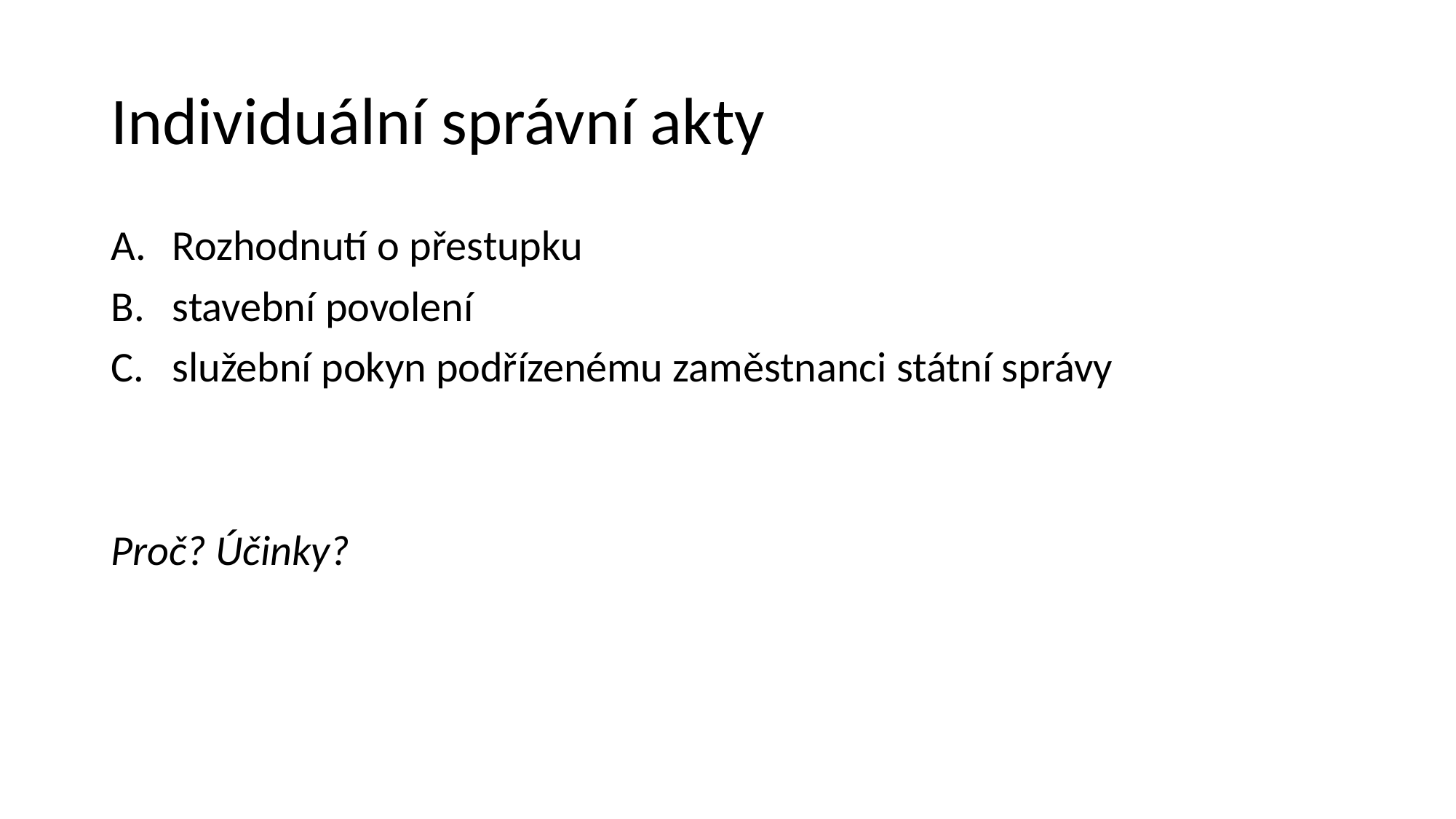

# Individuální správní akty
Rozhodnutí o přestupku
stavební povolení
služební pokyn podřízenému zaměstnanci státní správy

Proč? Účinky?